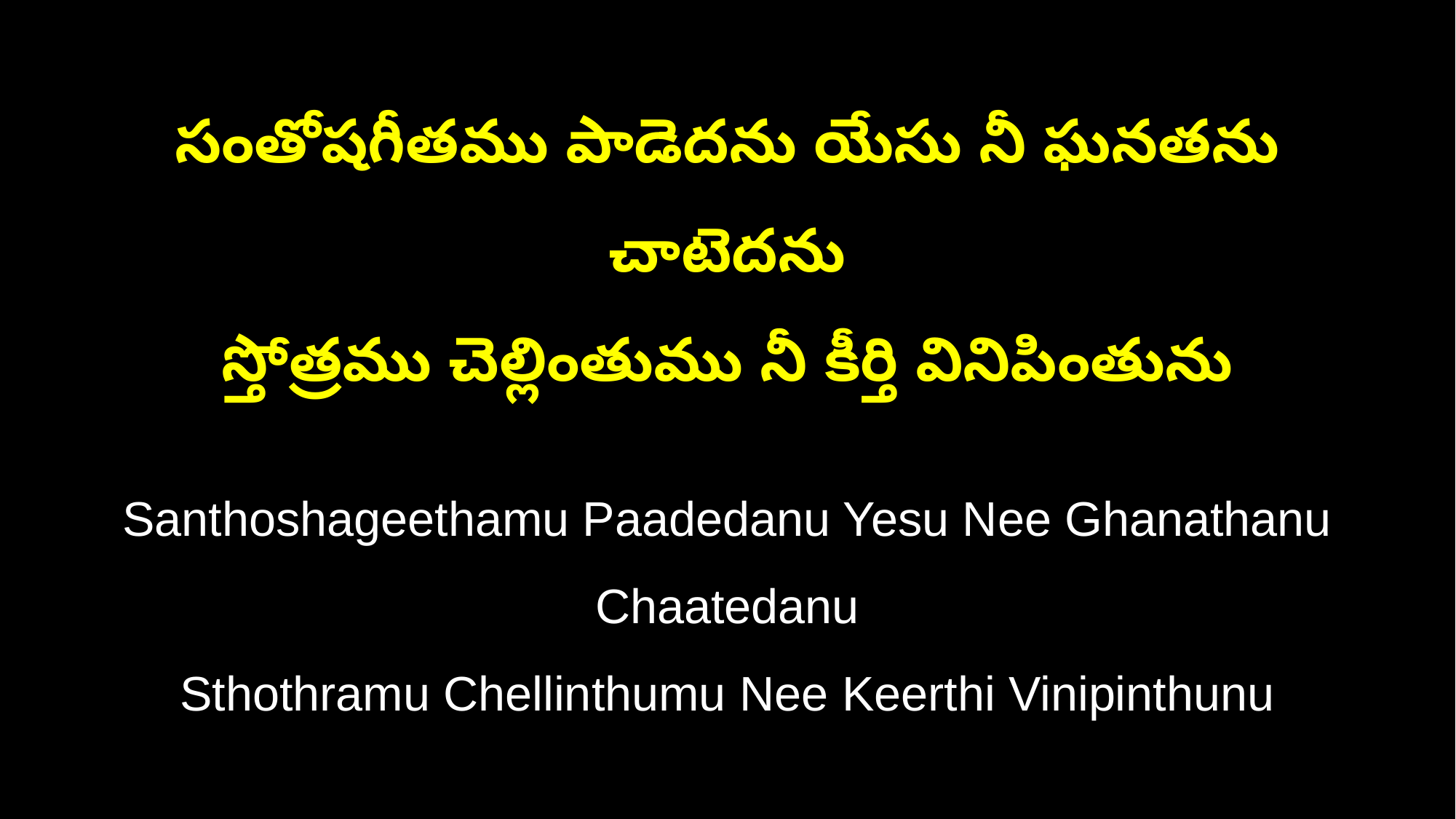

సంతోషగీతము పాడెదను యేసు నీ ఘనతను చాటెదను
స్తోత్రము చెల్లింతుము నీ కీర్తి వినిపింతును
Santhoshageethamu Paadedanu Yesu Nee Ghanathanu Chaatedanu
Sthothramu Chellinthumu Nee Keerthi Vinipinthunu